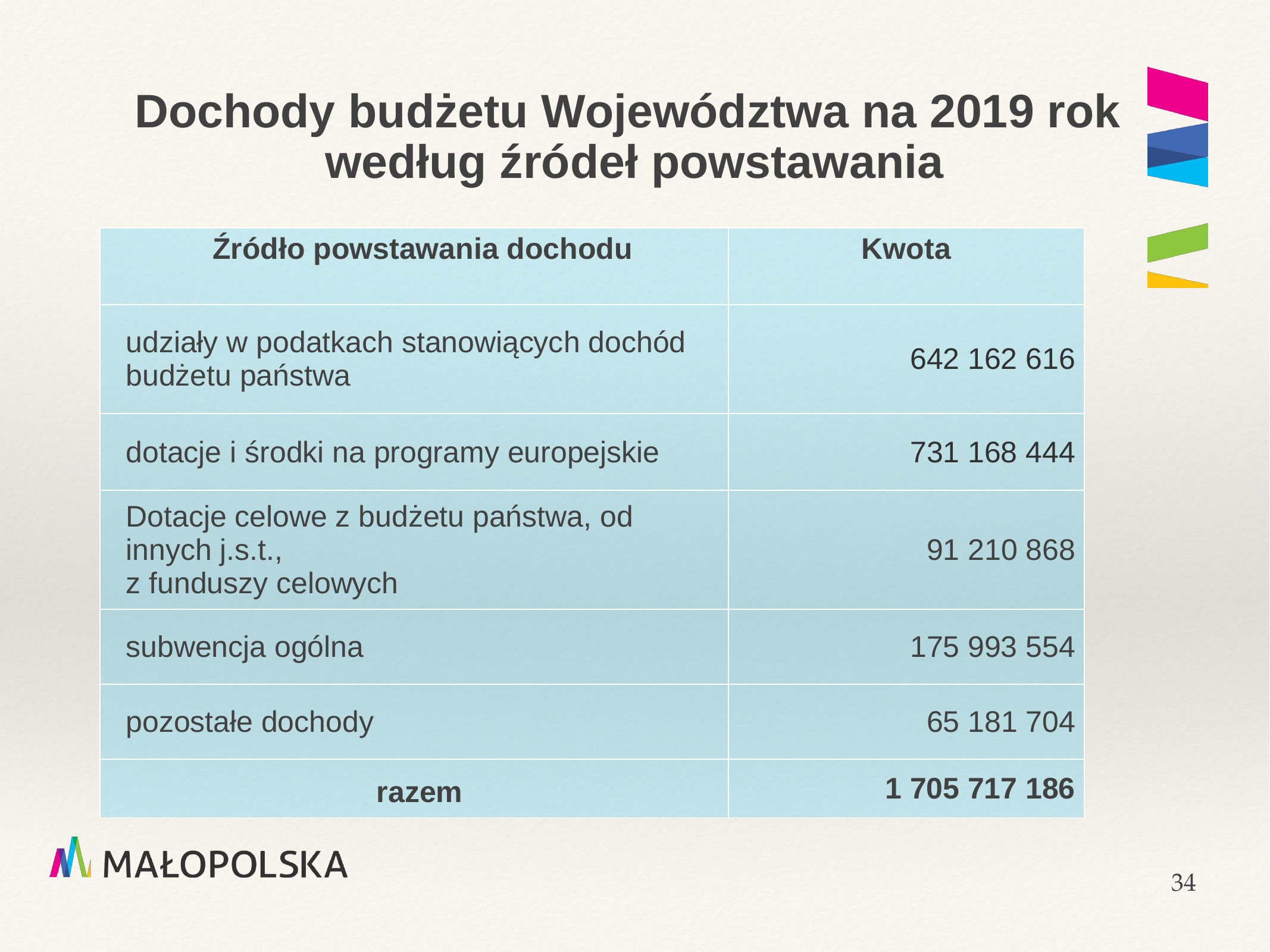

# Dochody budżetu Województwa na 2019 rok według źródeł powstawania
| Źródło powstawania dochodu | Kwota |
| --- | --- |
| udziały w podatkach stanowiących dochód budżetu państwa | 642 162 616 |
| dotacje i środki na programy europejskie | 731 168 444 |
| Dotacje celowe z budżetu państwa, od innych j.s.t., z funduszy celowych | 91 210 868 |
| subwencja ogólna | 175 993 554 |
| pozostałe dochody | 65 181 704 |
| razem | 1 705 717 186 |